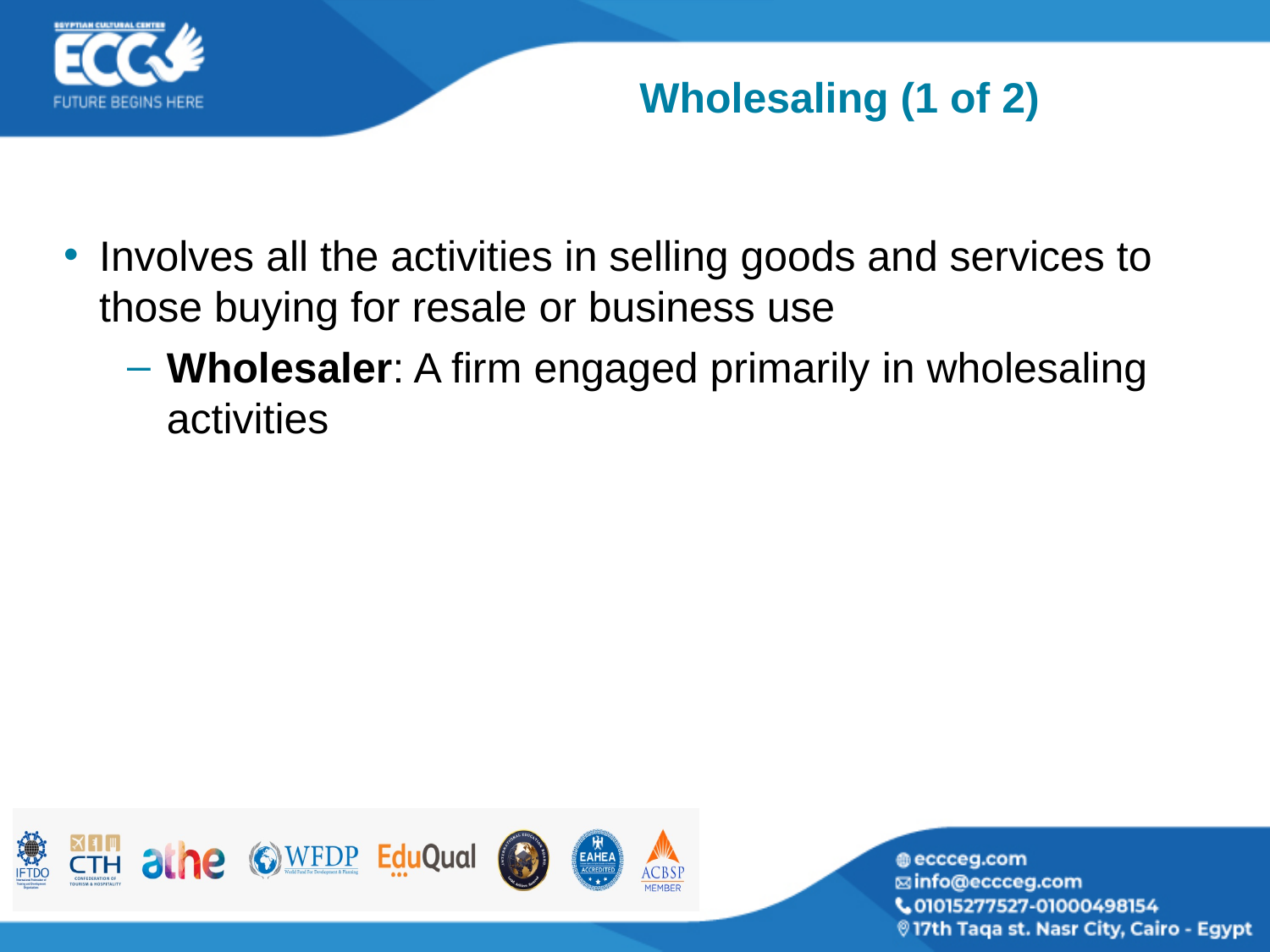

# Wholesaling (1 of 2)
Involves all the activities in selling goods and services to those buying for resale or business use
Wholesaler: A firm engaged primarily in wholesaling activities